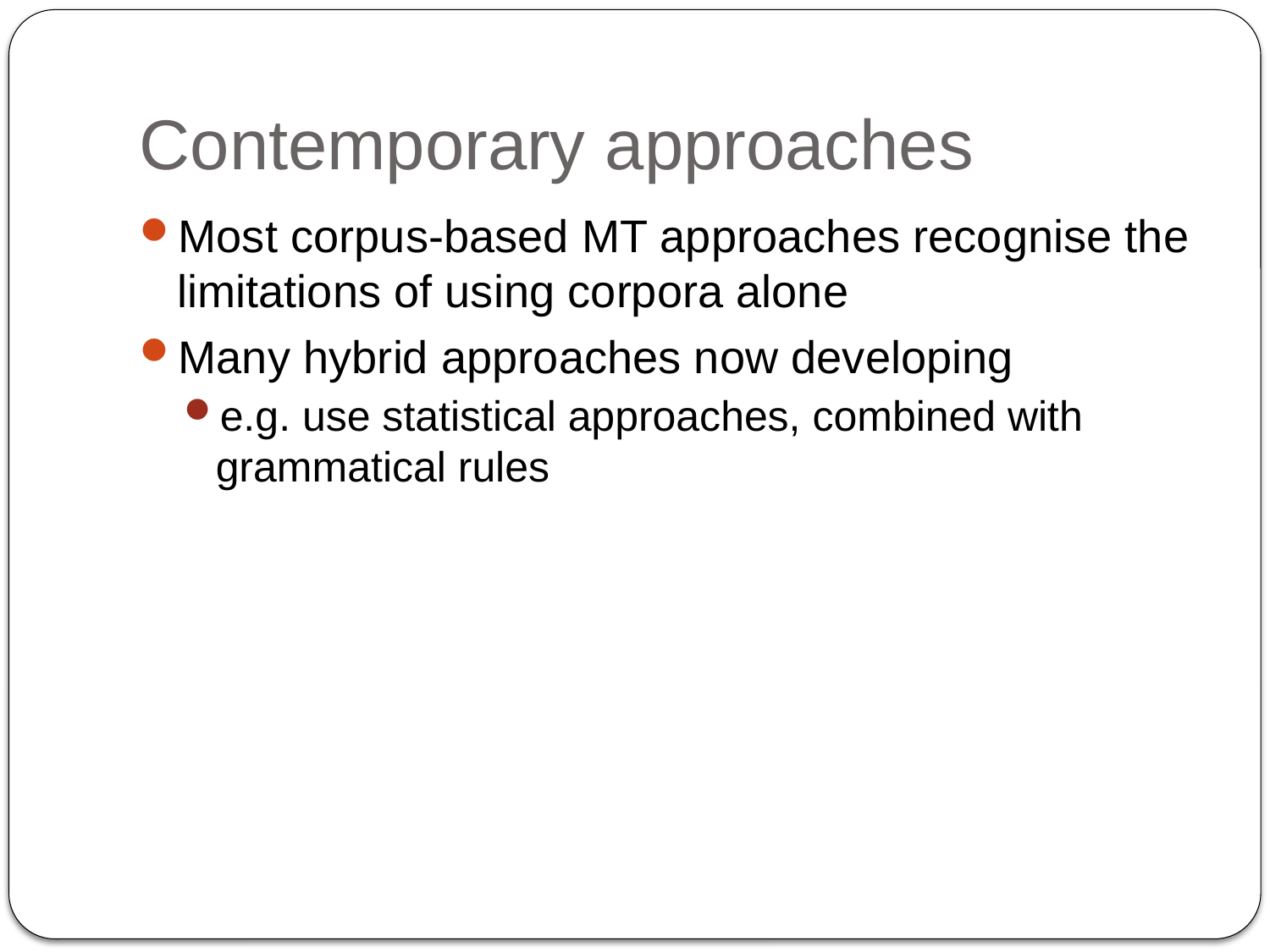

# Contemporary approaches
Most corpus-based MT approaches recognise the limitations of using corpora alone
Many hybrid approaches now developing
e.g. use statistical approaches, combined with grammatical rules